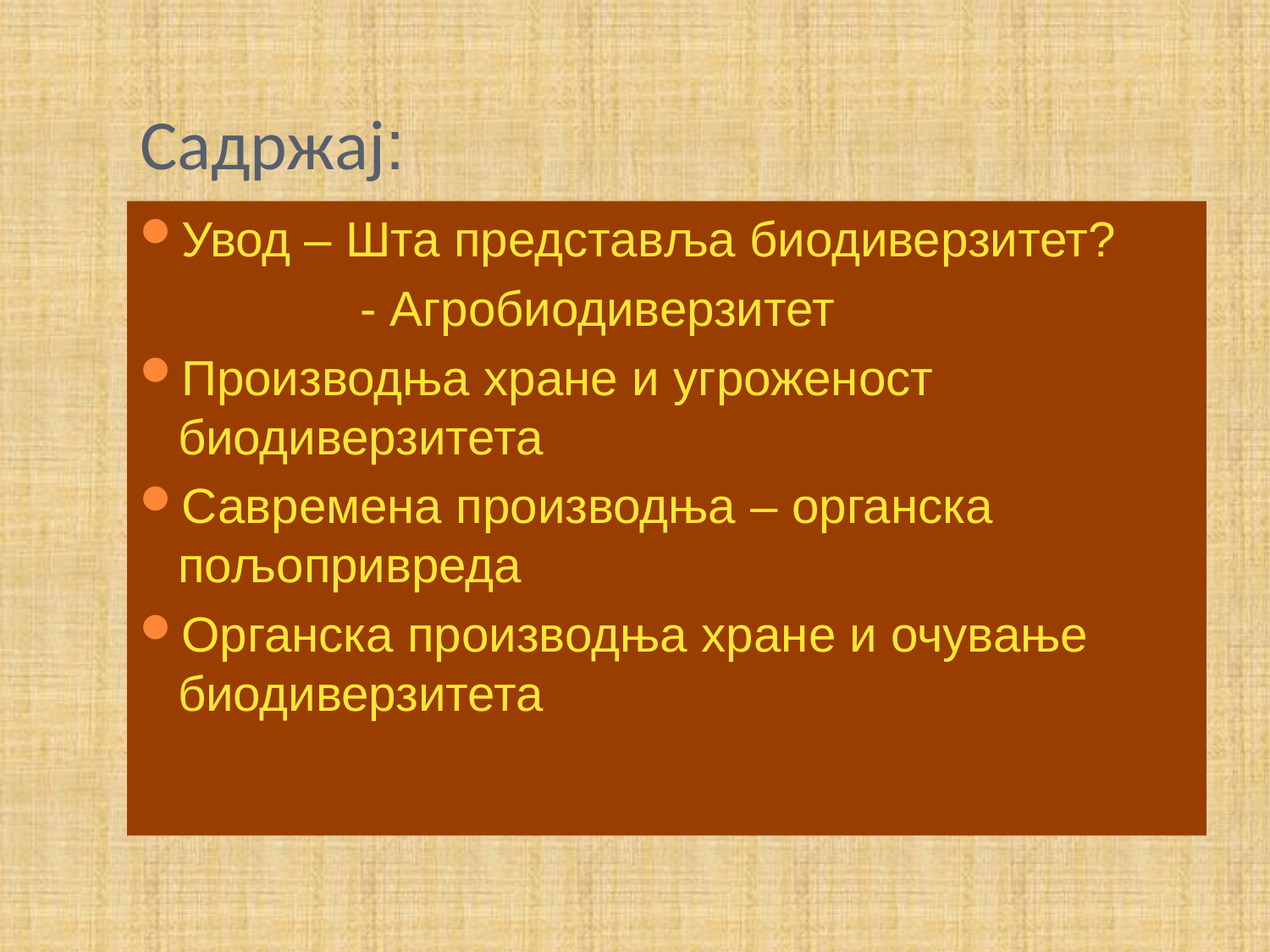

# Садржај:
Увод – Шта представља биодиверзитет?
                - Агробиодиверзитет
Производња хране и угроженост биодиверзитета
Савремена производња – органска пољопривреда
Органска производња хране и очување биодиверзитета